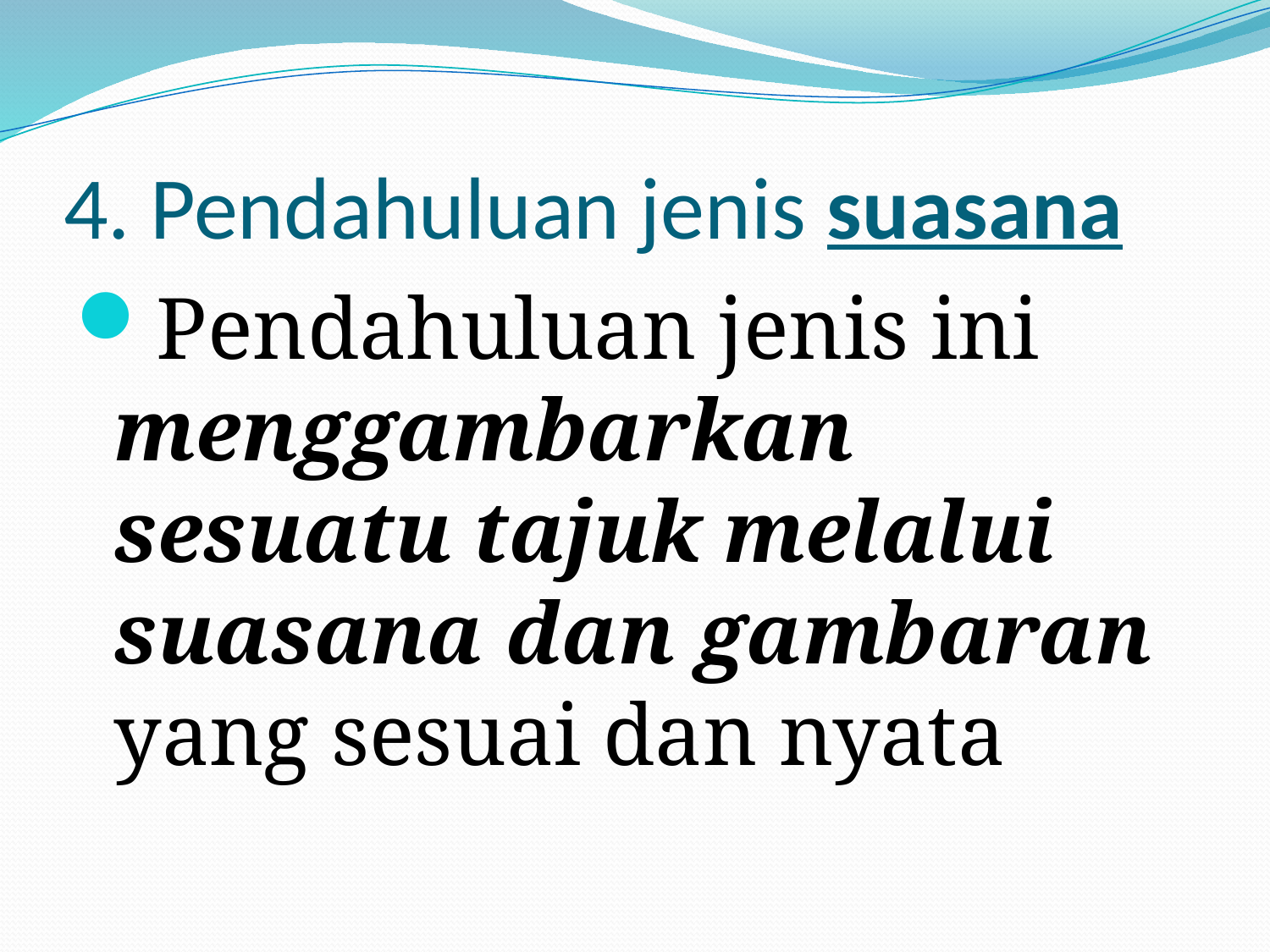

# 4. Pendahuluan jenis suasana
Pendahuluan jenis ini menggambarkan sesuatu tajuk melalui suasana dan gambaran yang sesuai dan nyata